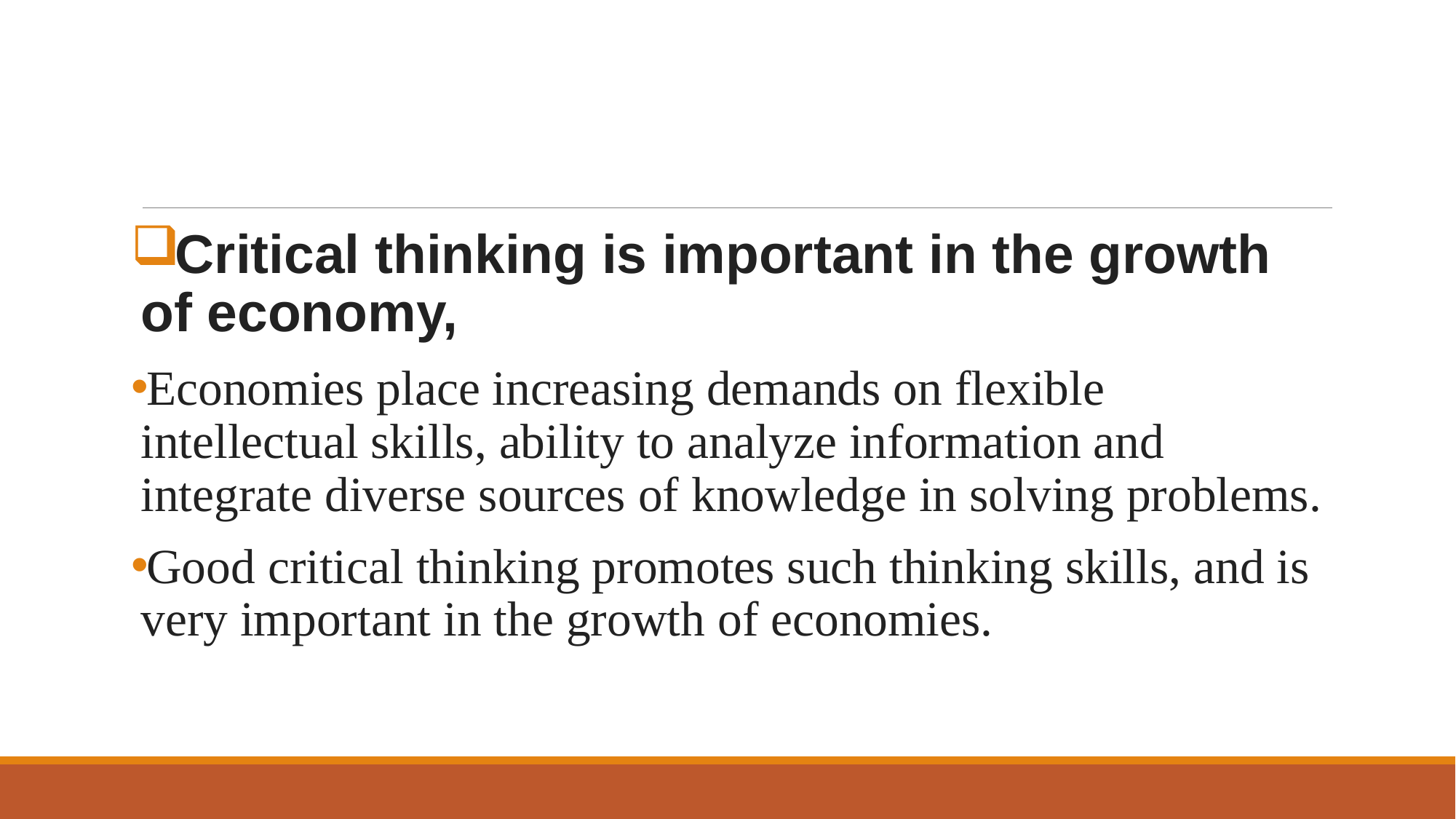

#
Critical thinking is important in the growth of economy,
Economies place increasing demands on flexible intellectual skills, ability to analyze information and integrate diverse sources of knowledge in solving problems.
Good critical thinking promotes such thinking skills, and is very important in the growth of economies.